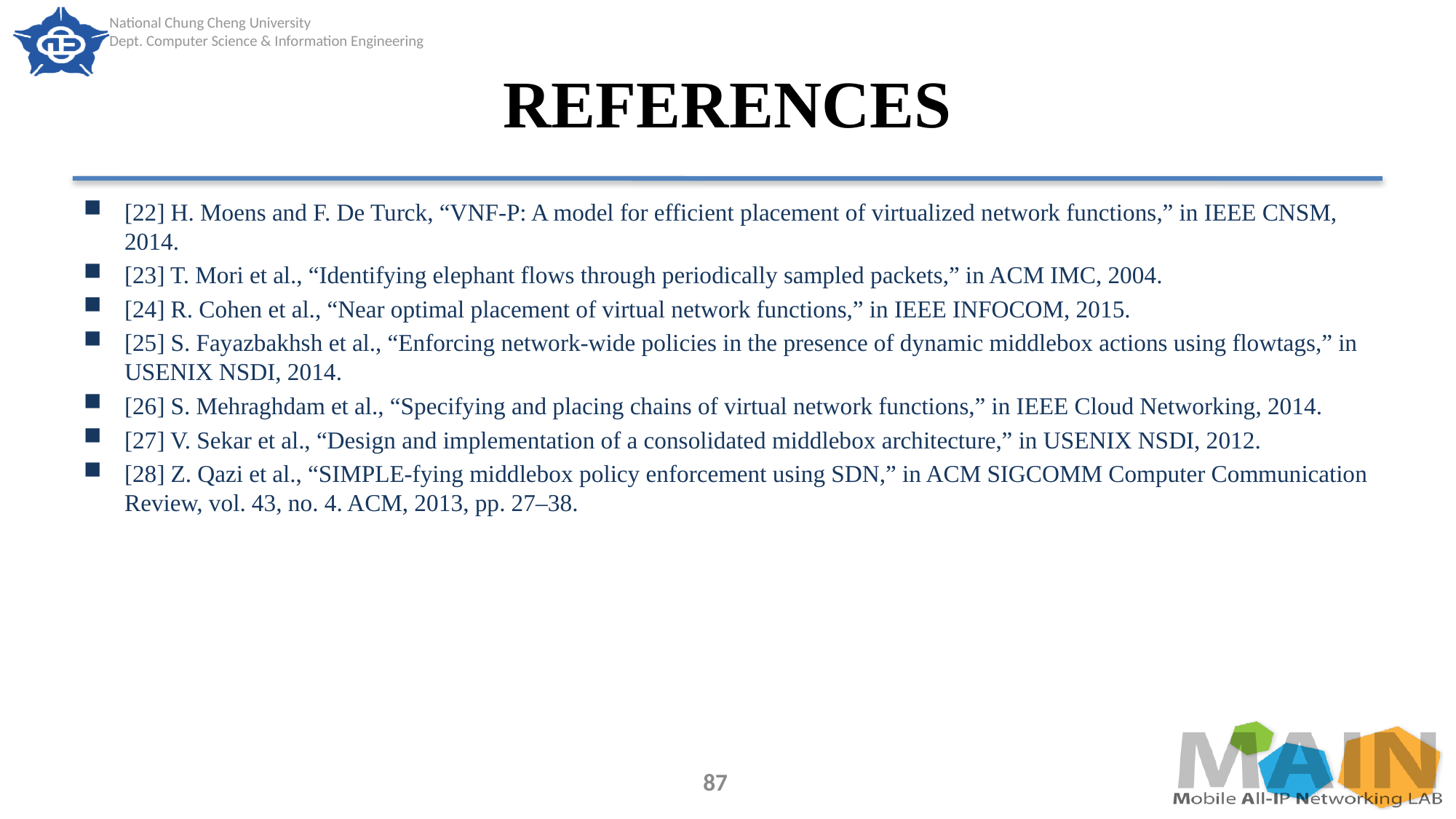

# REFERENCES
[22] H. Moens and F. De Turck, “VNF-P: A model for efficient placement of virtualized network functions,” in IEEE CNSM, 2014.
[23] T. Mori et al., “Identifying elephant flows through periodically sampled packets,” in ACM IMC, 2004.
[24] R. Cohen et al., “Near optimal placement of virtual network functions,” in IEEE INFOCOM, 2015.
[25] S. Fayazbakhsh et al., “Enforcing network-wide policies in the presence of dynamic middlebox actions using flowtags,” in USENIX NSDI, 2014.
[26] S. Mehraghdam et al., “Specifying and placing chains of virtual network functions,” in IEEE Cloud Networking, 2014.
[27] V. Sekar et al., “Design and implementation of a consolidated middlebox architecture,” in USENIX NSDI, 2012.
[28] Z. Qazi et al., “SIMPLE-fying middlebox policy enforcement using SDN,” in ACM SIGCOMM Computer Communication Review, vol. 43, no. 4. ACM, 2013, pp. 27–38.
87